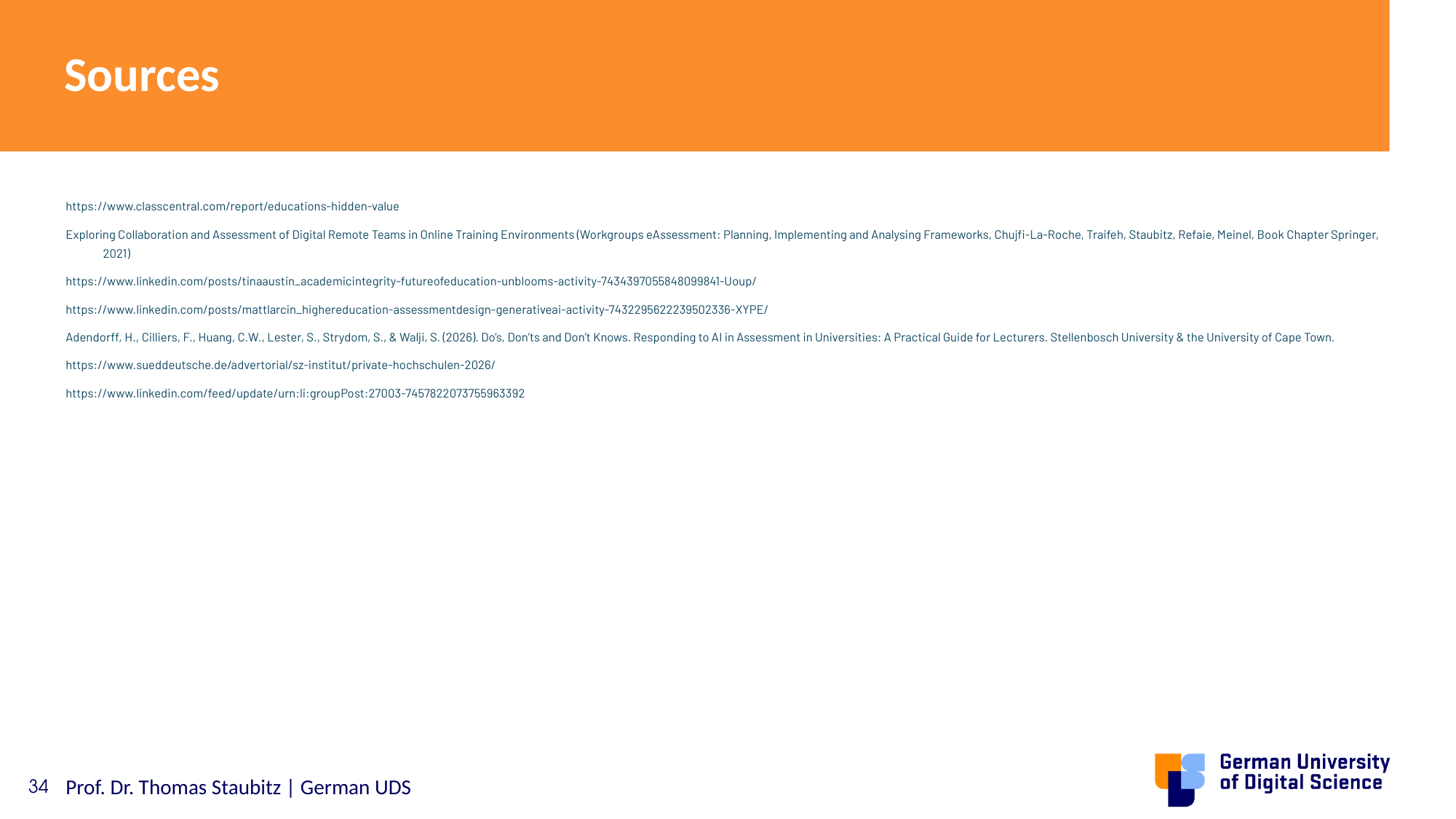

# Sources
https://www.classcentral.com/report/educations-hidden-value
Exploring Collaboration and Assessment of Digital Remote Teams in Online Training Environments (Workgroups eAssessment: Planning, Implementing and Analysing Frameworks, Chujfi-La-Roche, Traifeh, Staubitz, Refaie, Meinel, Book Chapter Springer, 2021)
https://www.linkedin.com/posts/tinaaustin_academicintegrity-futureofeducation-unblooms-activity-7434397055848099841-Uoup/
https://www.linkedin.com/posts/mattlarcin_highereducation-assessmentdesign-generativeai-activity-7432295622239502336-XYPE/
Adendorff, H., Cilliers, F., Huang, C.W., Lester, S., Strydom, S., & Walji, S. (2026). Do’s, Don’ts and Don’t Knows. Responding to AI in Assessment in Universities: A Practical Guide for Lecturers. Stellenbosch University & the University of Cape Town.
https://www.sueddeutsche.de/advertorial/sz-institut/private-hochschulen-2026/
https://www.linkedin.com/feed/update/urn:li:groupPost:27003-7457822073755963392
34
Prof. Dr. Thomas Staubitz | German UDS